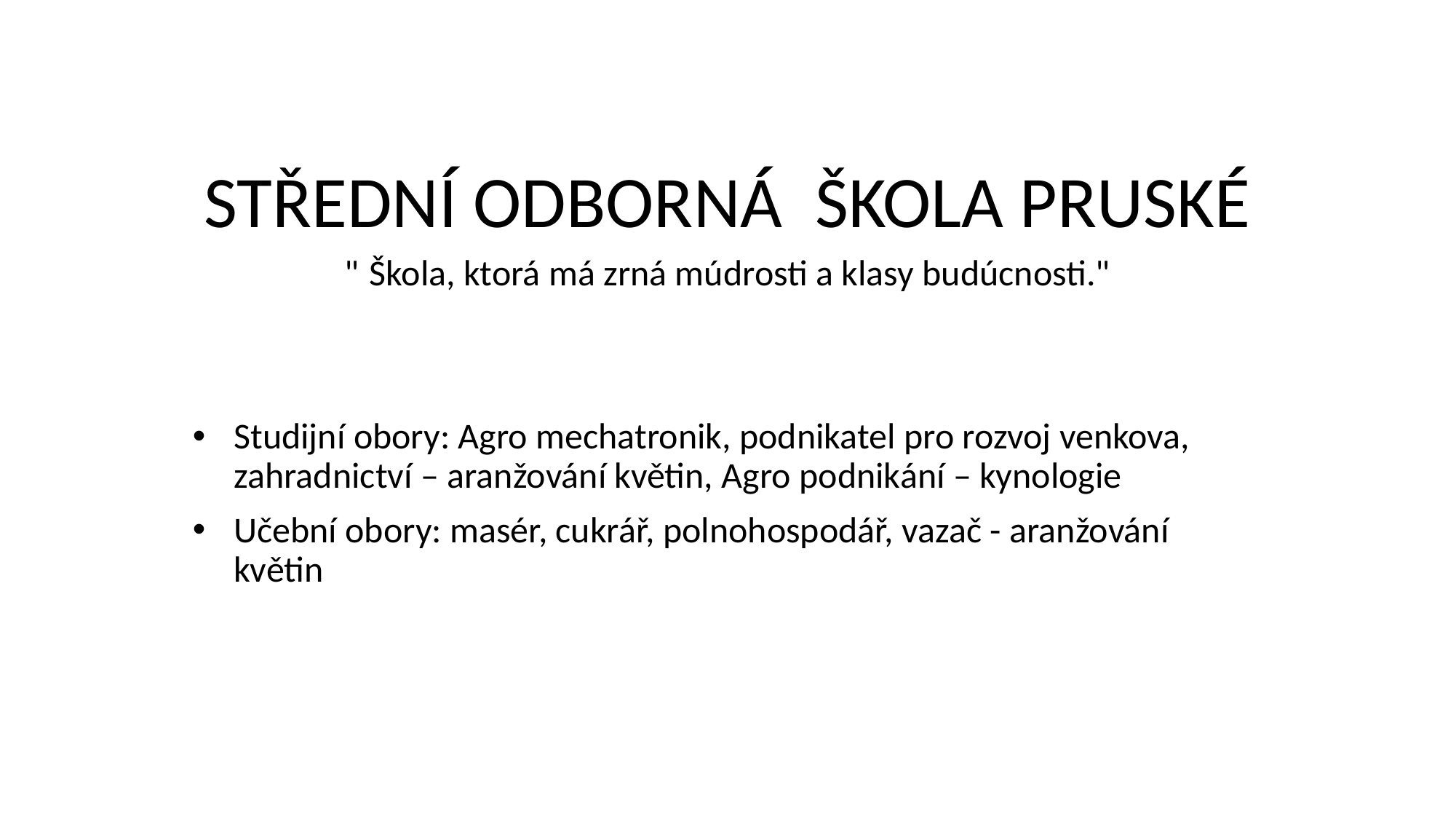

# STŘEDNÍ ODBORNÁ  ŠKOLA PRUSKÉ
" Škola, ktorá má zrná múdrosti a klasy budúcnosti."

Studijní obory: Agro mechatronik, podnikatel pro rozvoj venkova, zahradnictví – aranžování květin, Agro podnikání – kynologie
Učební obory: masér, cukrář, polnohospodář, vazač - aranžování květin